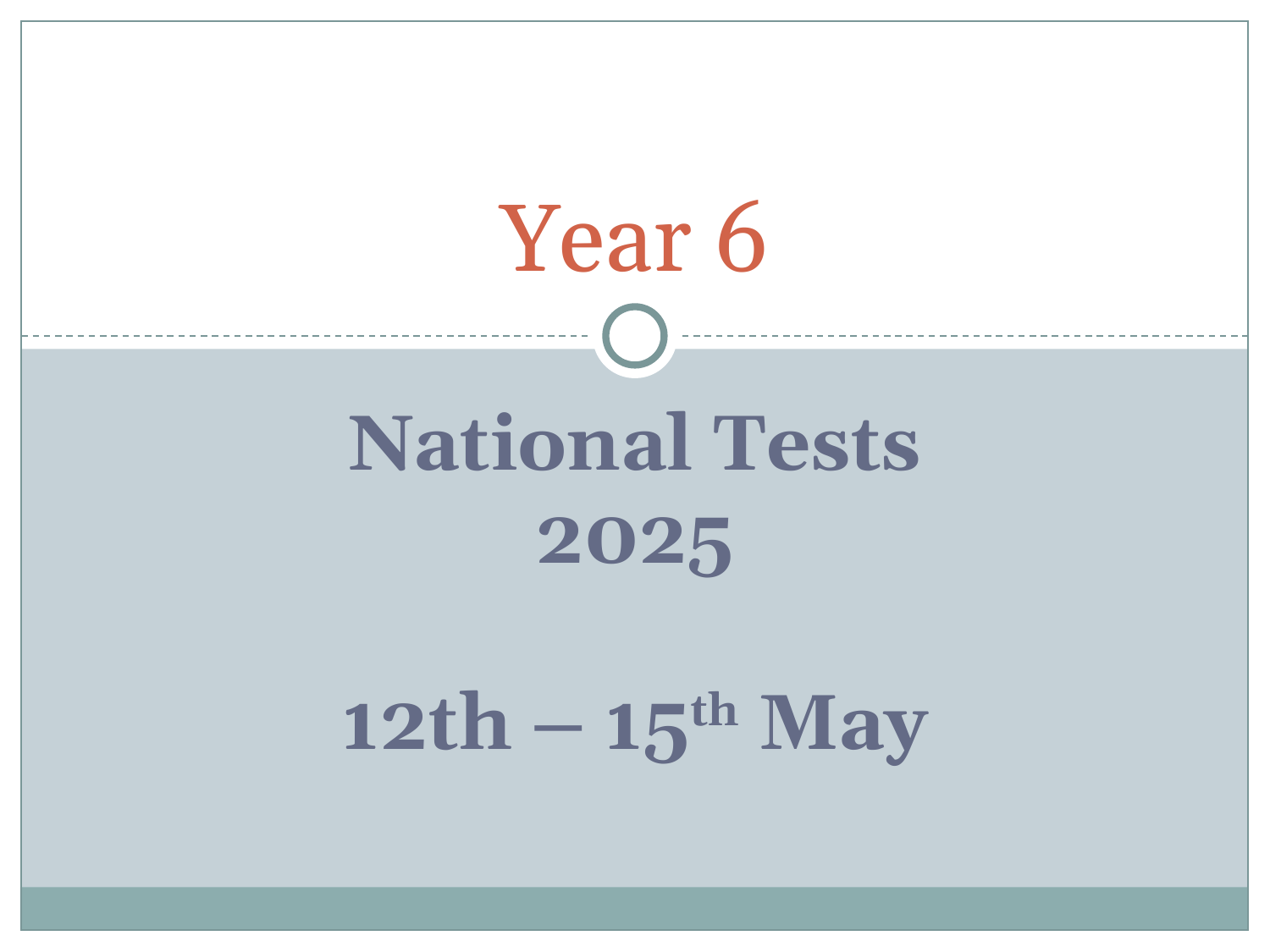

# Year 6
National Tests
2025

12th – 15th May